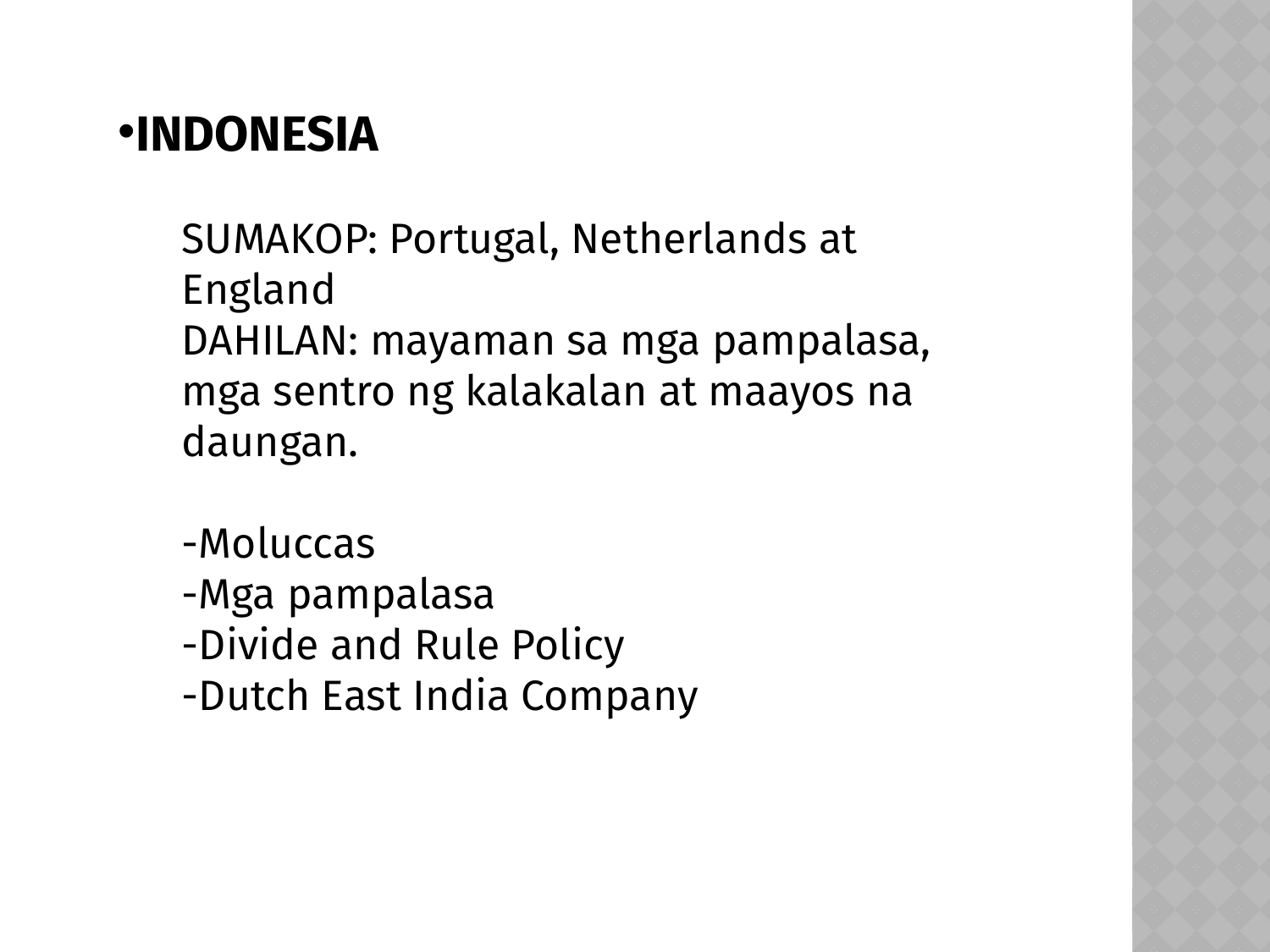

INDONESIA

SUMAKOP: Portugal, Netherlands at England
DAHILAN: mayaman sa mga pampalasa, mga sentro ng kalakalan at maayos na daungan.

-Moluccas
-Mga pampalasa
-Divide and Rule Policy
-Dutch East India Company